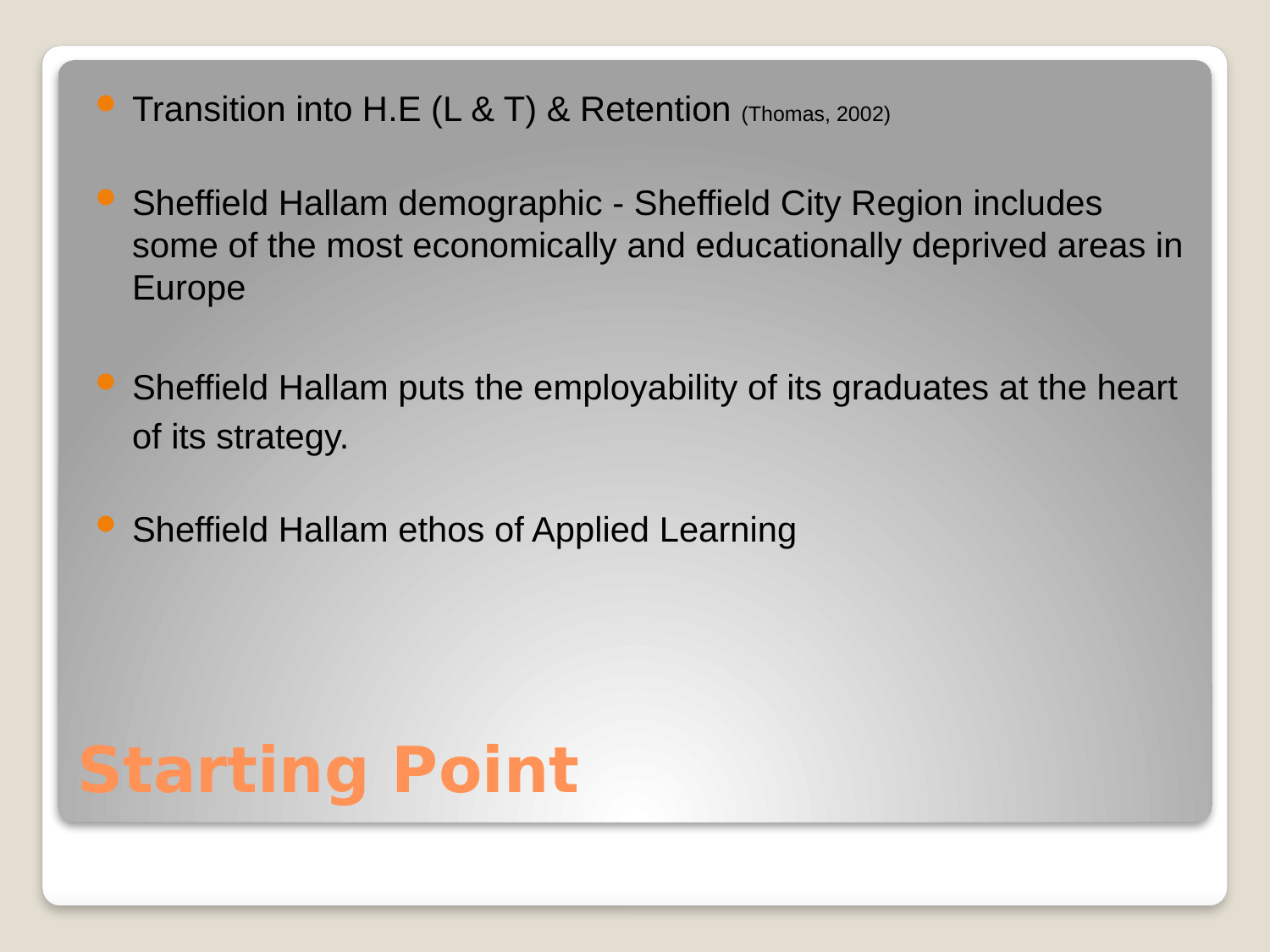

Transition into H.E (L & T) & Retention (Thomas, 2002)

Sheffield Hallam demographic - Sheffield City Region includes some of the most economically and educationally deprived areas in Europe

Sheffield Hallam puts the employability of its graduates at the heart of its strategy.

Sheffield Hallam ethos of Applied Learning

# Starting Point